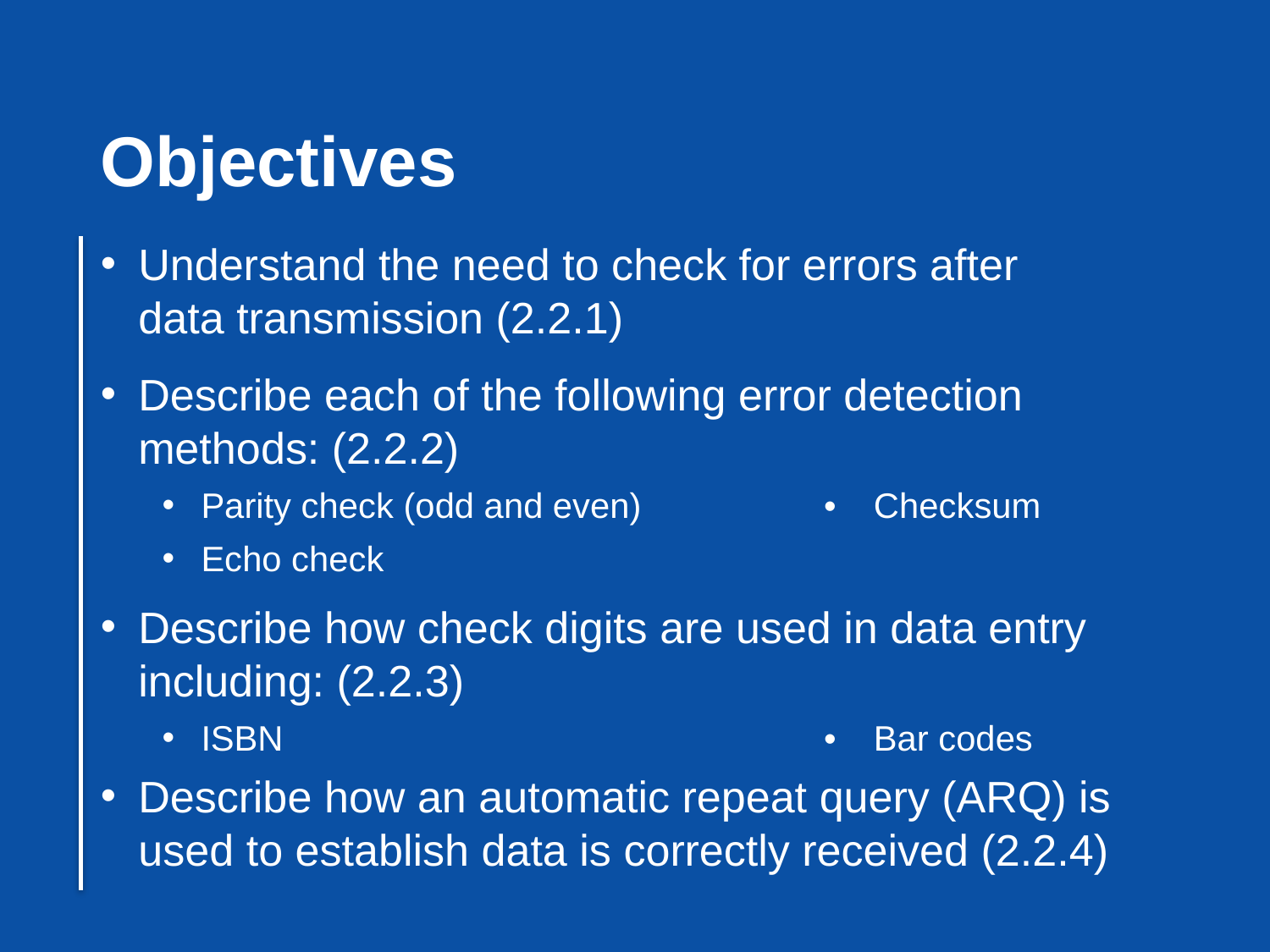

Objectives
Understand the need to check for errors after
data transmission (2.2.1)
Describe each of the following error detection methods: (2.2.2)
Parity check (odd and even)	•	Checksum
Echo check
Describe how check digits are used in data entry including: (2.2.3)
ISBN	•	Bar codes
Describe how an automatic repeat query (ARQ) is used to establish data is correctly received (2.2.4)